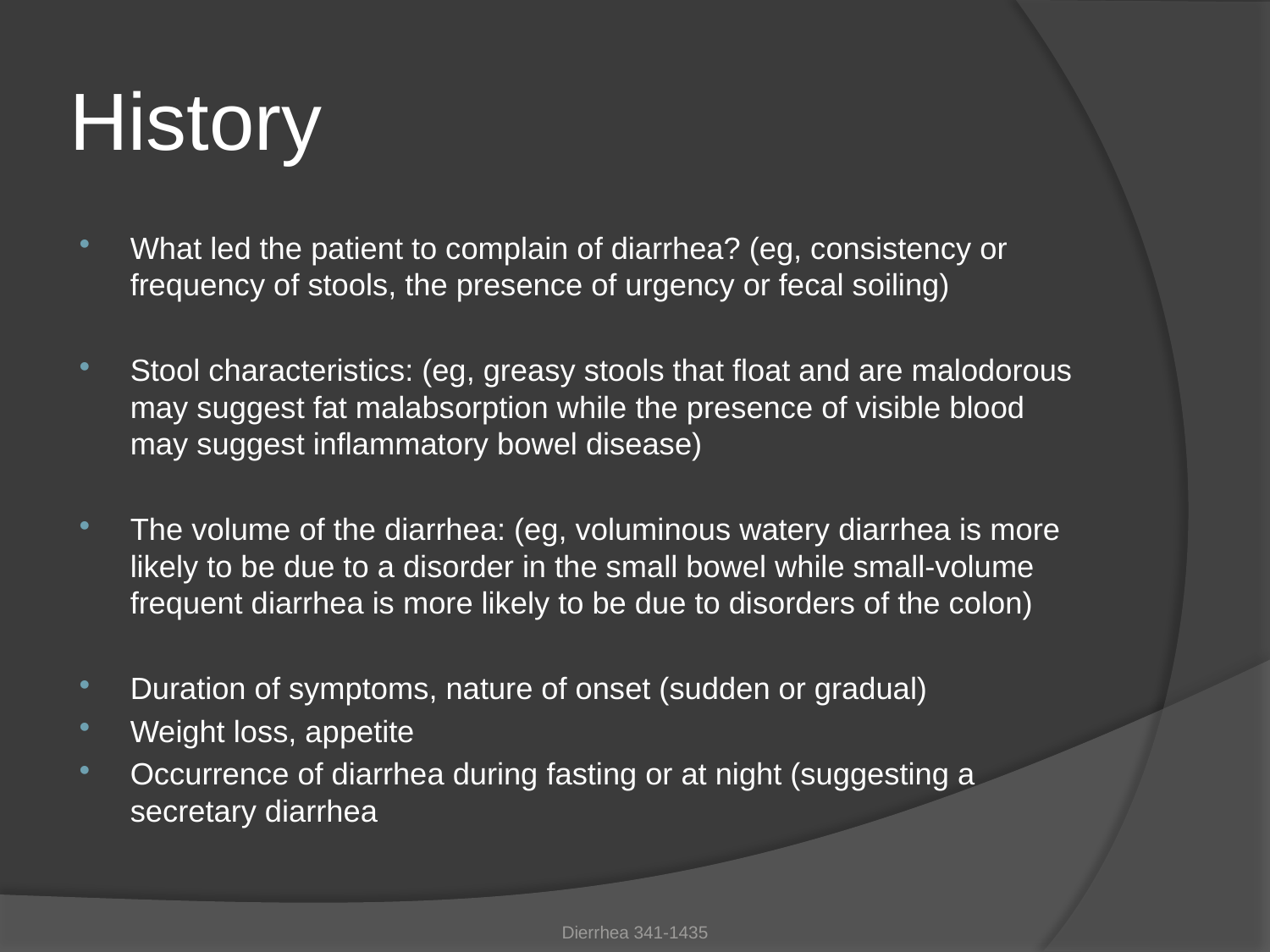

# History
What led the patient to complain of diarrhea? (eg, consistency or frequency of stools, the presence of urgency or fecal soiling)

Stool characteristics: (eg, greasy stools that float and are malodorous may suggest fat malabsorption while the presence of visible blood may suggest inflammatory bowel disease)

The volume of the diarrhea: (eg, voluminous watery diarrhea is more likely to be due to a disorder in the small bowel while small-volume frequent diarrhea is more likely to be due to disorders of the colon)

Duration of symptoms, nature of onset (sudden or gradual)
Weight loss, appetite
Occurrence of diarrhea during fasting or at night (suggesting a secretary diarrhea

Dierrhea 341-1435